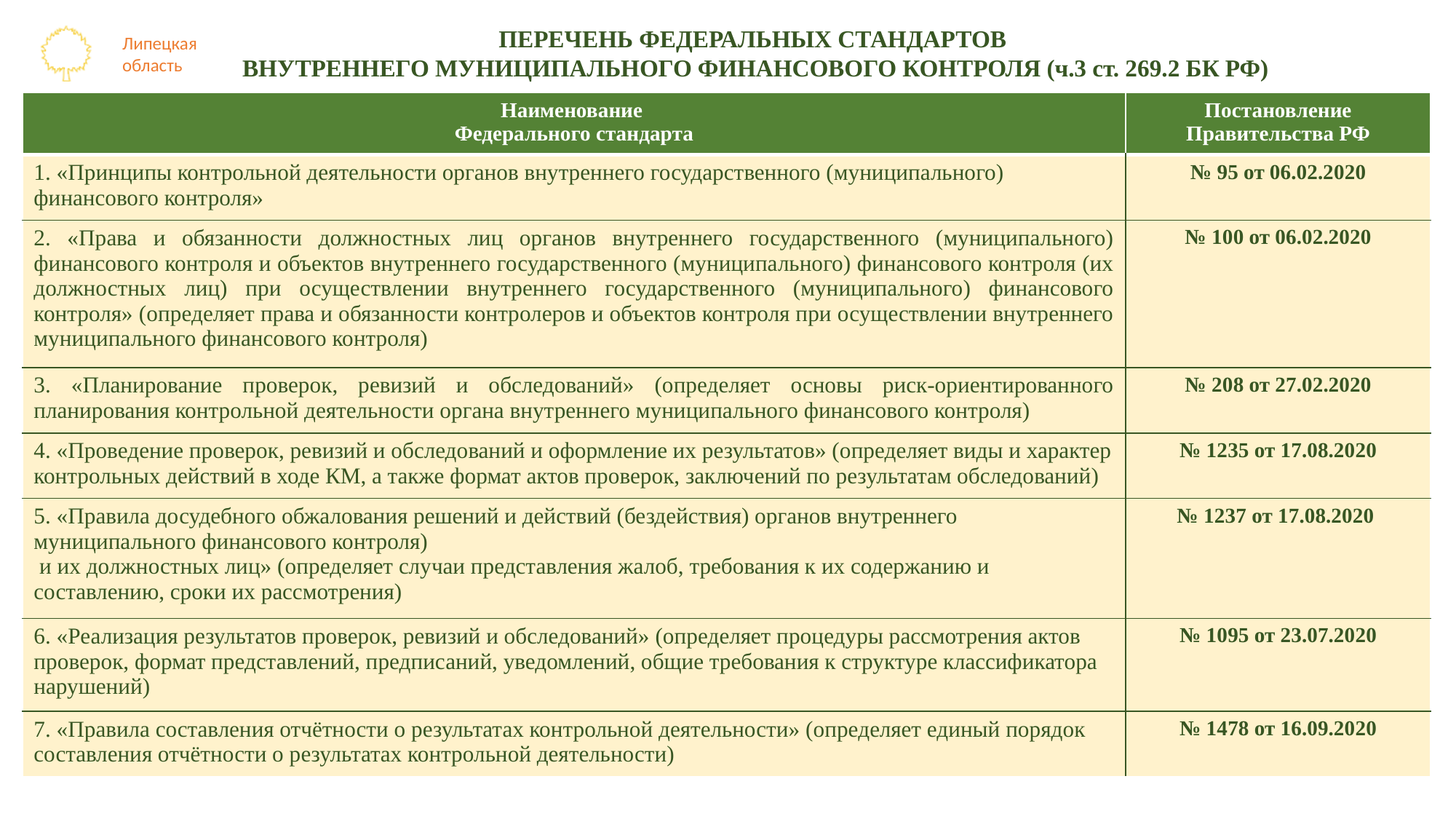

ПЕРЕЧЕНЬ ФЕДЕРАЛЬНЫХ СТАНДАРТОВ
ВНУТРЕННЕГО МУНИЦИПАЛЬНОГО ФИНАНСОВОГО КОНТРОЛЯ (ч.3 ст. 269.2 БК РФ)
| Наименование Федерального стандарта | Постановление Правительства РФ |
| --- | --- |
| 1. «Принципы контрольной деятельности органов внутреннего государственного (муниципального) финансового контроля» | № 95 от 06.02.2020 |
| 2. «Права и обязанности должностных лиц органов внутреннего государственного (муниципального) финансового контроля и объектов внутреннего государственного (муниципального) финансового контроля (их должностных лиц) при осуществлении внутреннего государственного (муниципального) финансового контроля» (определяет права и обязанности контролеров и объектов контроля при осуществлении внутреннего муниципального финансового контроля) | № 100 от 06.02.2020 |
| 3. «Планирование проверок, ревизий и обследований» (определяет основы риск-ориентированного планирования контрольной деятельности органа внутреннего муниципального финансового контроля) | № 208 от 27.02.2020 |
| 4. «Проведение проверок, ревизий и обследований и оформление их результатов» (определяет виды и характер контрольных действий в ходе КМ, а также формат актов проверок, заключений по результатам обследований) | № 1235 от 17.08.2020 |
| 5. «Правила досудебного обжалования решений и действий (бездействия) органов внутреннего муниципального финансового контроля) и их должностных лиц» (определяет случаи представления жалоб, требования к их содержанию и составлению, сроки их рассмотрения) | № 1237 от 17.08.2020 |
| 6. «Реализация результатов проверок, ревизий и обследований» (определяет процедуры рассмотрения актов проверок, формат представлений, предписаний, уведомлений, общие требования к структуре классификатора нарушений) | № 1095 от 23.07.2020 |
| 7. «Правила составления отчётности о результатах контрольной деятельности» (определяет единый порядок составления отчётности о результатах контрольной деятельности) | № 1478 от 16.09.2020 |